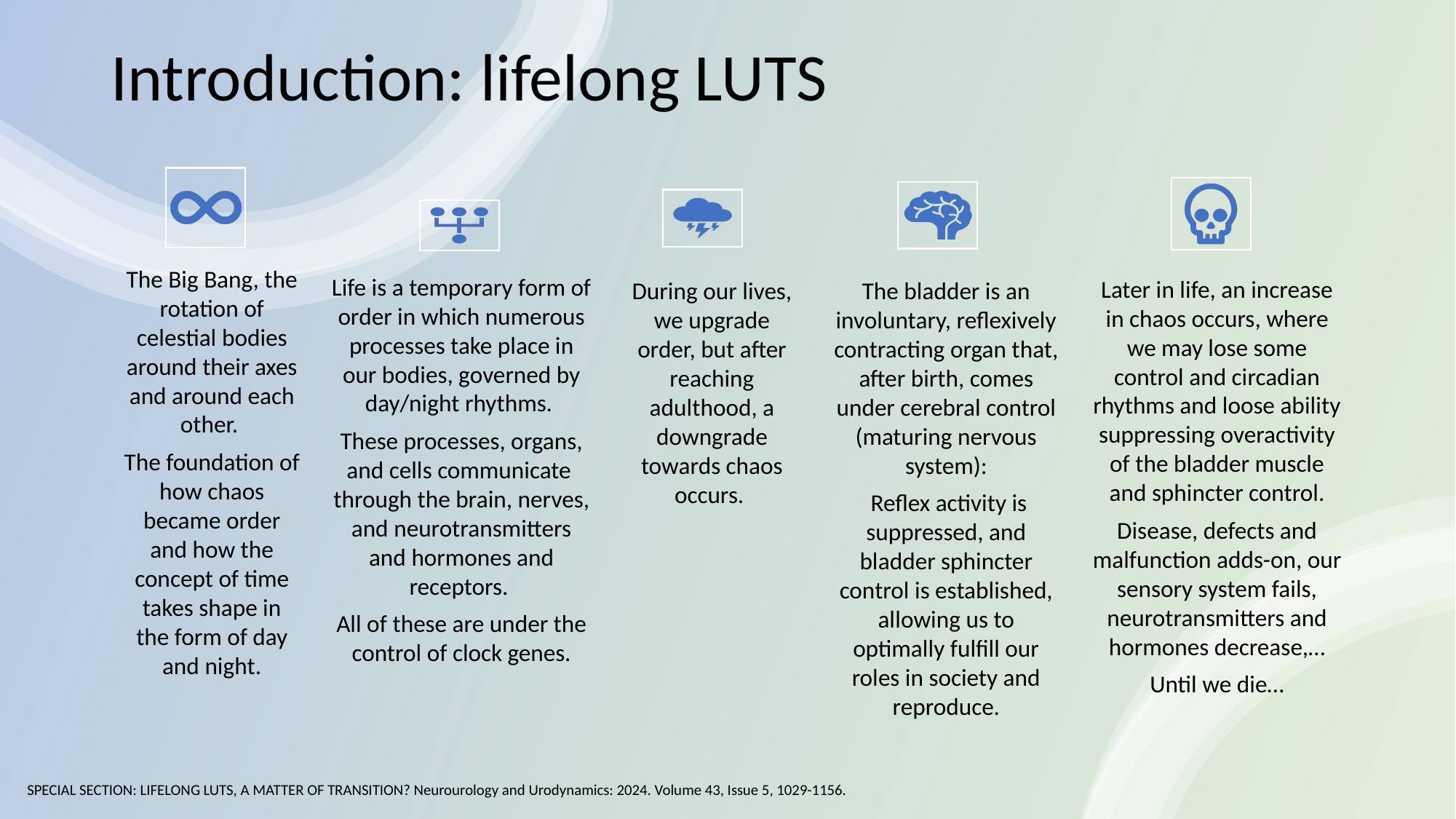

# Introduction: lifelong LUTS

The Big Bang, the rotation of celestial bodies around their axes and around each other.
The foundation of how chaos became order and how the concept of time takes shape in the form of day and night.
Life is a temporary form of order in which numerous processes take place in our bodies, governed by day/night rhythms.
These processes, organs, and cells communicate  through the brain, nerves, and neurotransmitters and hormones and receptors.
All of these are under the control of clock genes.
During our lives, we upgrade order, but after reaching adulthood, a downgrade towards chaos occurs.
The bladder is an involuntary, reflexively contracting organ that, after birth, comes under cerebral control (maturing nervous system):
 Reflex activity is suppressed, and bladder sphincter control is established, allowing us to optimally fulfill our roles in society and reproduce.
Later in life, an increase in chaos occurs, where we may lose some control and circadian rhythms and loose ability suppressing overactivity of the bladder muscle and sphincter control.
Disease, defects and malfunction adds-on, our sensory system fails, neurotransmitters and hormones decrease,…
Until we die…

SPECIAL SECTION: LIFELONG LUTS, A MATTER OF TRANSITION? Neurourology and Urodynamics: 2024. Volume 43, Issue 5, 1029-1156.